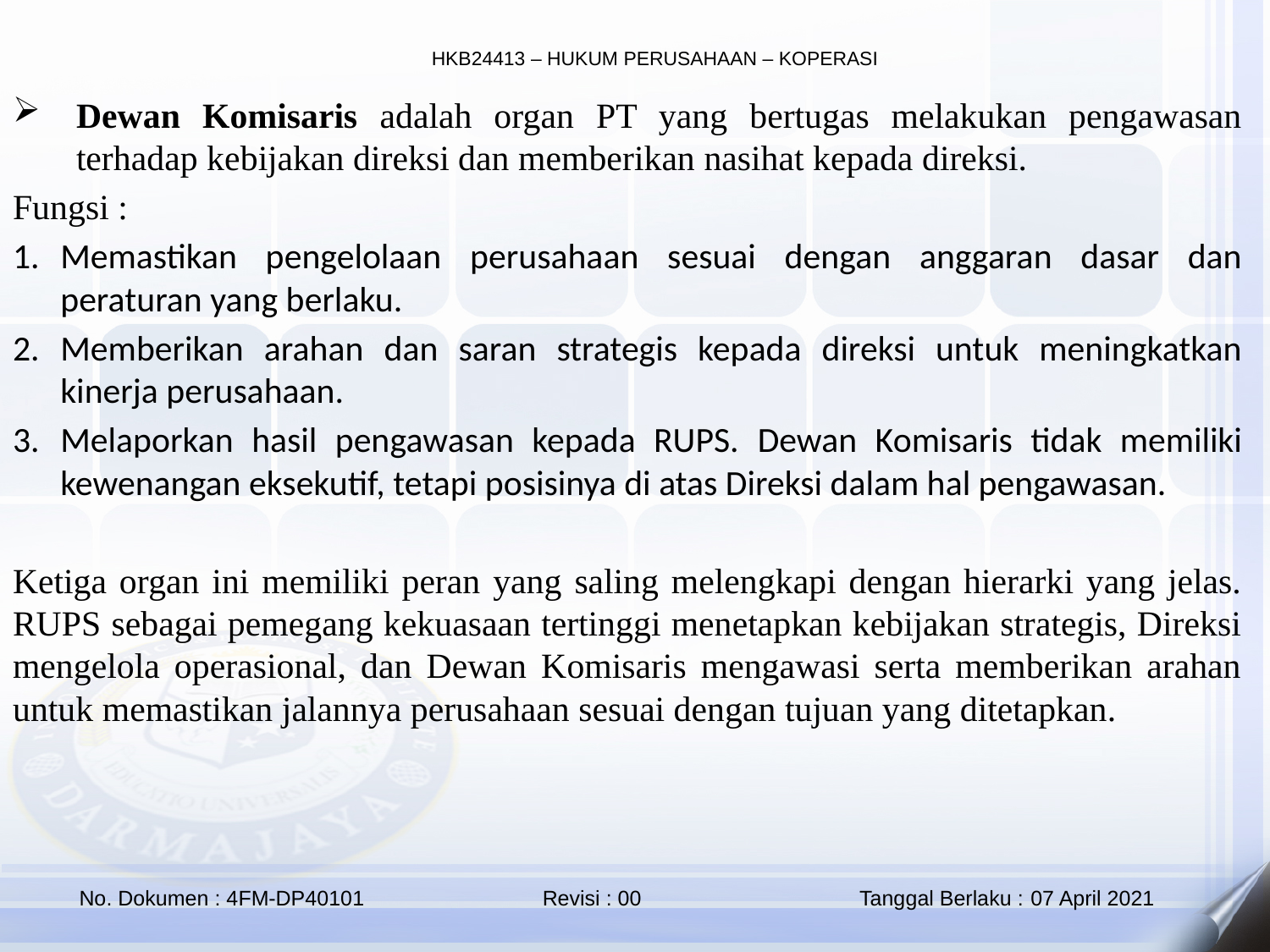

Dewan Komisaris adalah organ PT yang bertugas melakukan pengawasan terhadap kebijakan direksi dan memberikan nasihat kepada direksi.
Fungsi :
Memastikan pengelolaan perusahaan sesuai dengan anggaran dasar dan peraturan yang berlaku.
Memberikan arahan dan saran strategis kepada direksi untuk meningkatkan kinerja perusahaan.
Melaporkan hasil pengawasan kepada RUPS. Dewan Komisaris tidak memiliki kewenangan eksekutif, tetapi posisinya di atas Direksi dalam hal pengawasan.

Ketiga organ ini memiliki peran yang saling melengkapi dengan hierarki yang jelas. RUPS sebagai pemegang kekuasaan tertinggi menetapkan kebijakan strategis, Direksi mengelola operasional, dan Dewan Komisaris mengawasi serta memberikan arahan untuk memastikan jalannya perusahaan sesuai dengan tujuan yang ditetapkan.